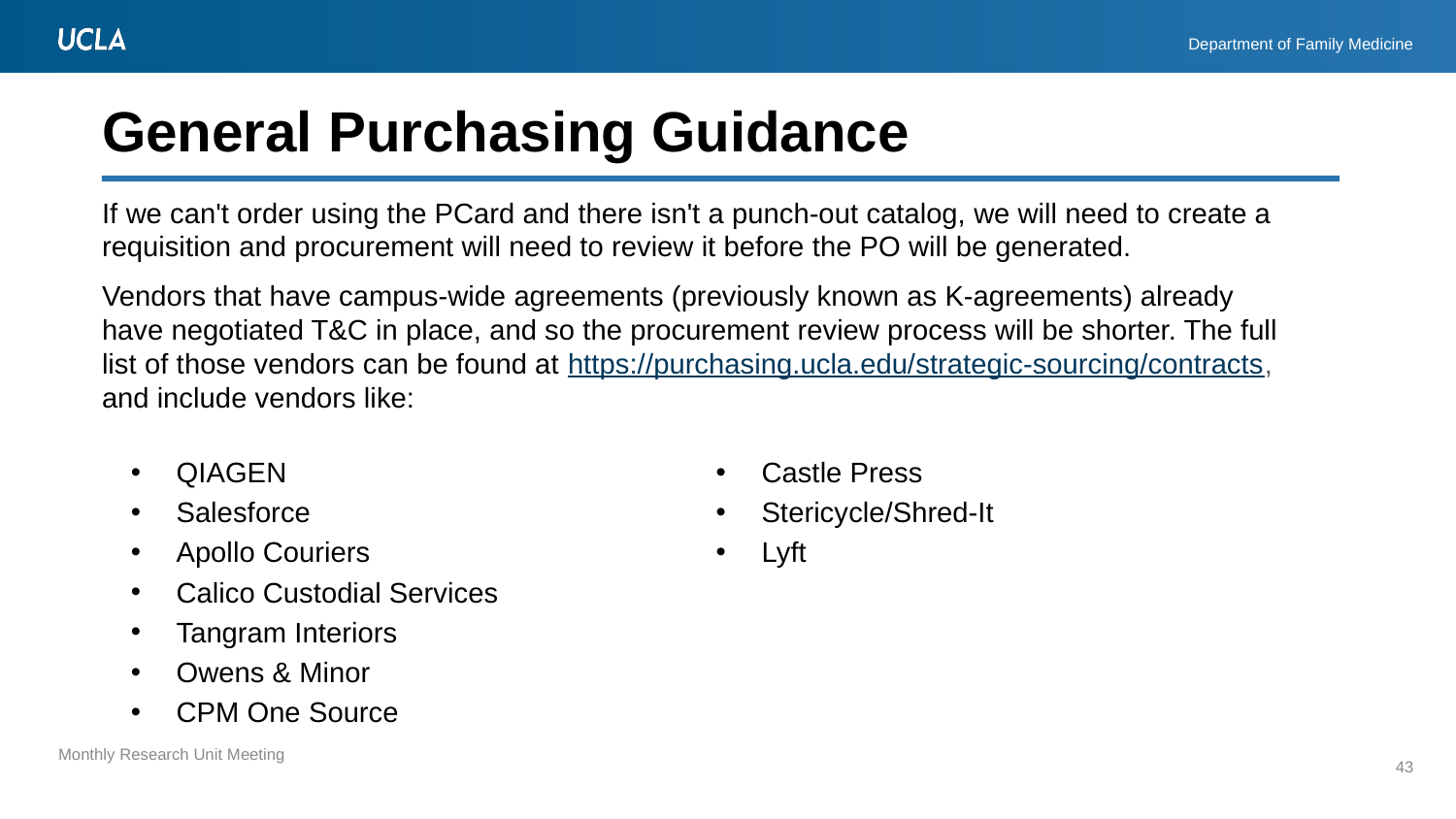

# General Purchasing Guidance
If we can't order using the PCard and there isn't a punch-out catalog, we will need to create a requisition and procurement will need to review it before the PO will be generated.
Vendors that have campus-wide agreements (previously known as K-agreements) already have negotiated T&C in place, and so the procurement review process will be shorter. The full list of those vendors can be found at https://purchasing.ucla.edu/strategic-sourcing/contracts, and include vendors like:
QIAGEN
Salesforce
Apollo Couriers
Calico Custodial Services
Tangram Interiors
Owens & Minor
CPM One Source
Castle Press
Stericycle/Shred-It
Lyft
43